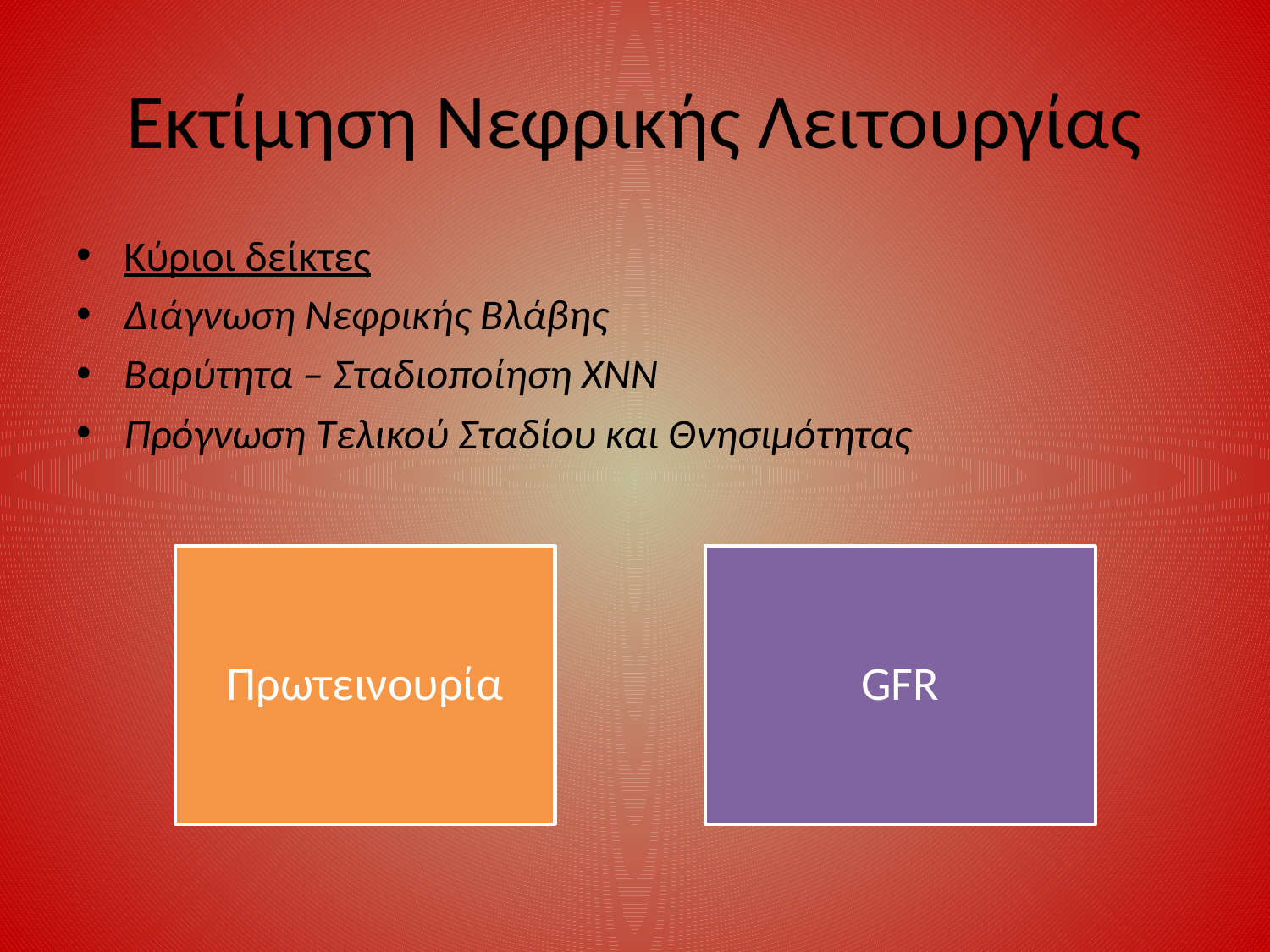

# Εκτίμηση Νεφρικής Λειτουργίας
Κύριοι δείκτες
Διάγνωση Νεφρικής Βλάβης
Βαρύτητα – Σταδιοποίηση ΧΝΝ
Πρόγνωση Τελικού Σταδίου και Θνησιμότητας

GFR

Πρωτεινουρία